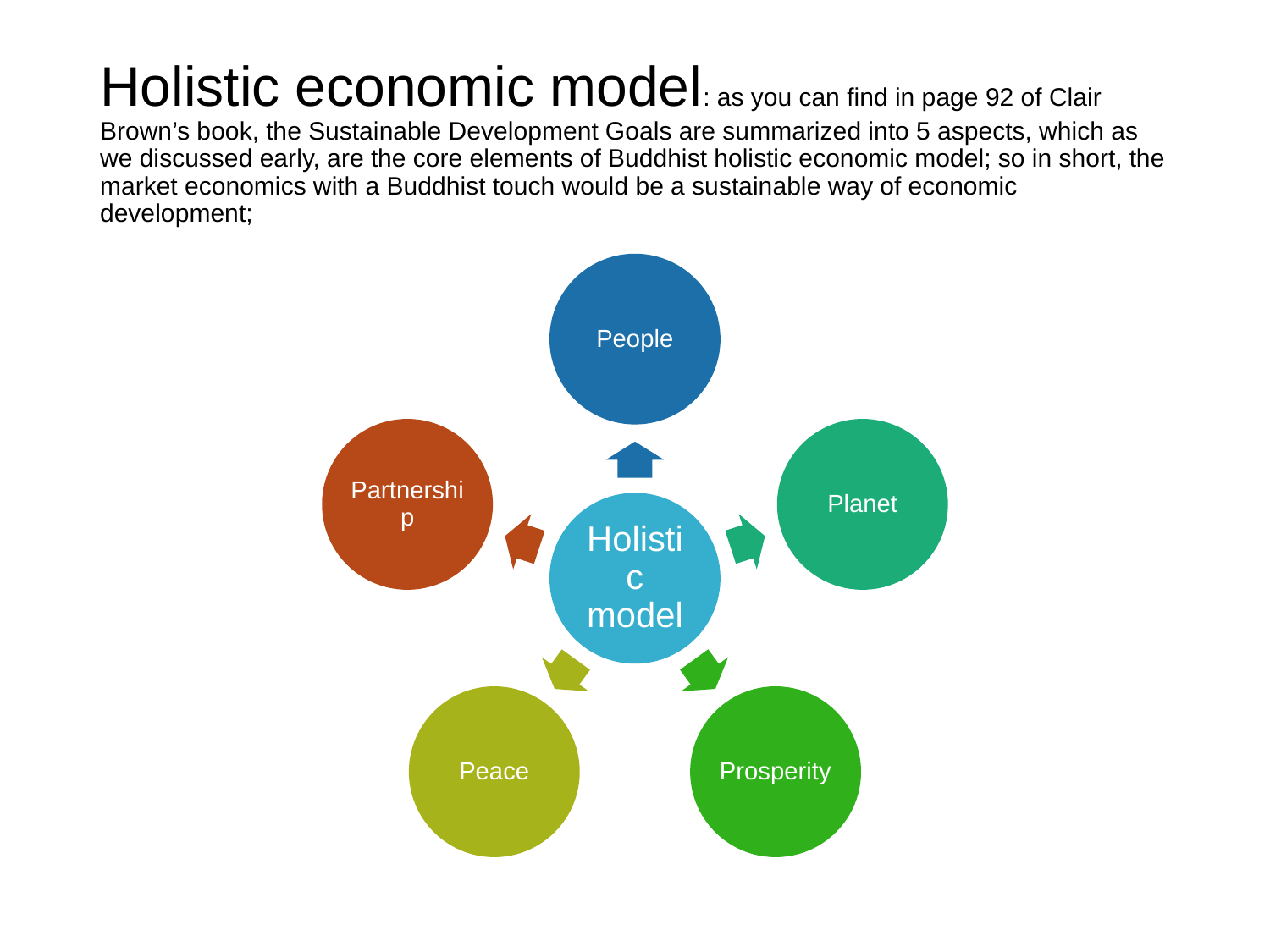

# Holistic economic model: as you can find in page 92 of Clair Brown’s book, the Sustainable Development Goals are summarized into 5 aspects, which as we discussed early, are the core elements of Buddhist holistic economic model; so in short, the market economics with a Buddhist touch would be a sustainable way of economic development;
Holistic model

People

Planet

Prosperity

Peace

Partnership